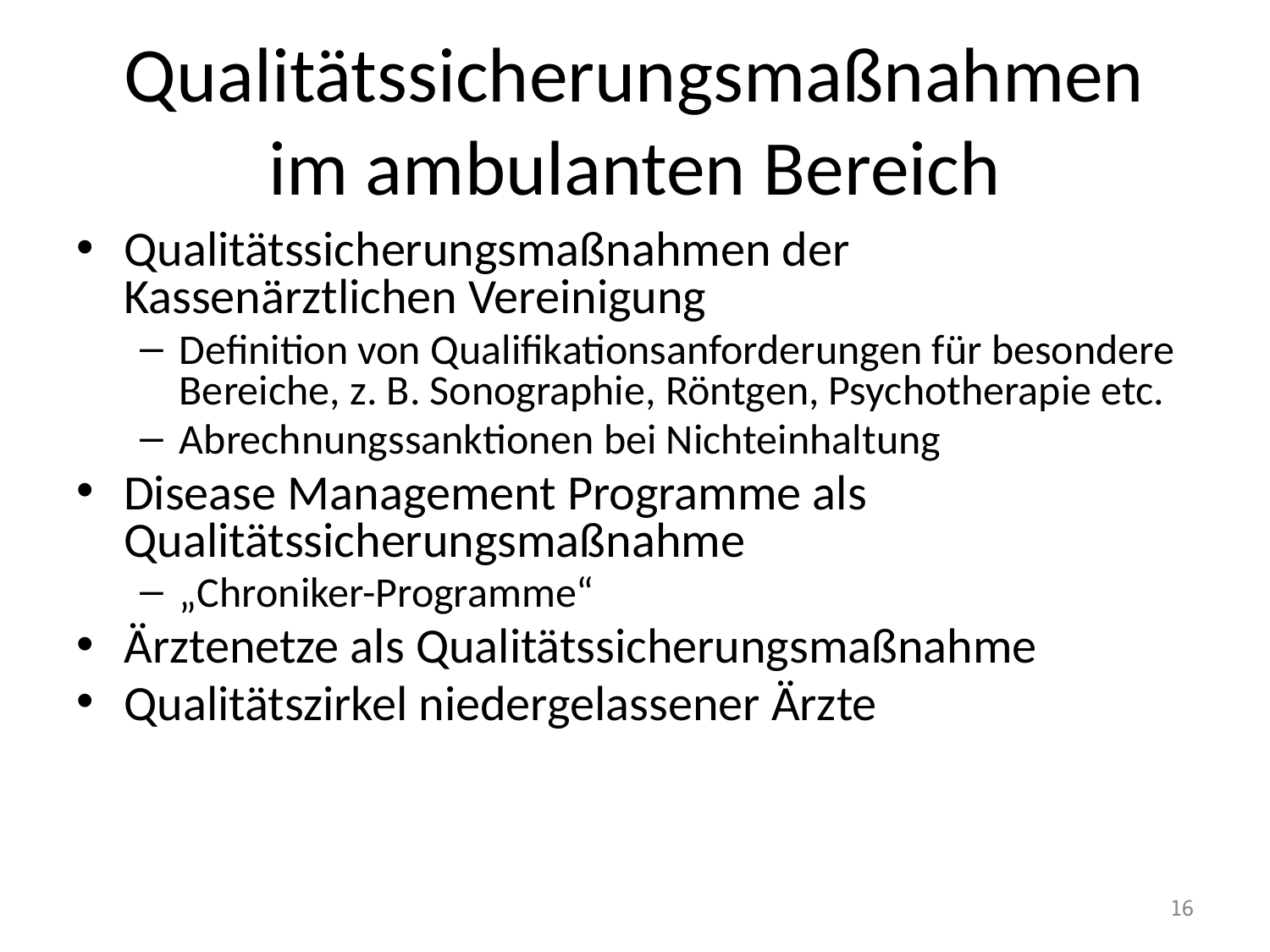

# Qualitätssicherungsmaßnahmen im ambulanten Bereich
Qualitätssicherungsmaßnahmen der Kassenärztlichen Vereinigung
Definition von Qualifikationsanforderungen für besondere Bereiche, z. B. Sonographie, Röntgen, Psychotherapie etc.
Abrechnungssanktionen bei Nichteinhaltung
Disease Management Programme als Qualitätssicherungsmaßnahme
„Chroniker-Programme“
Ärztenetze als Qualitätssicherungsmaßnahme
Qualitätszirkel niedergelassener Ärzte
16